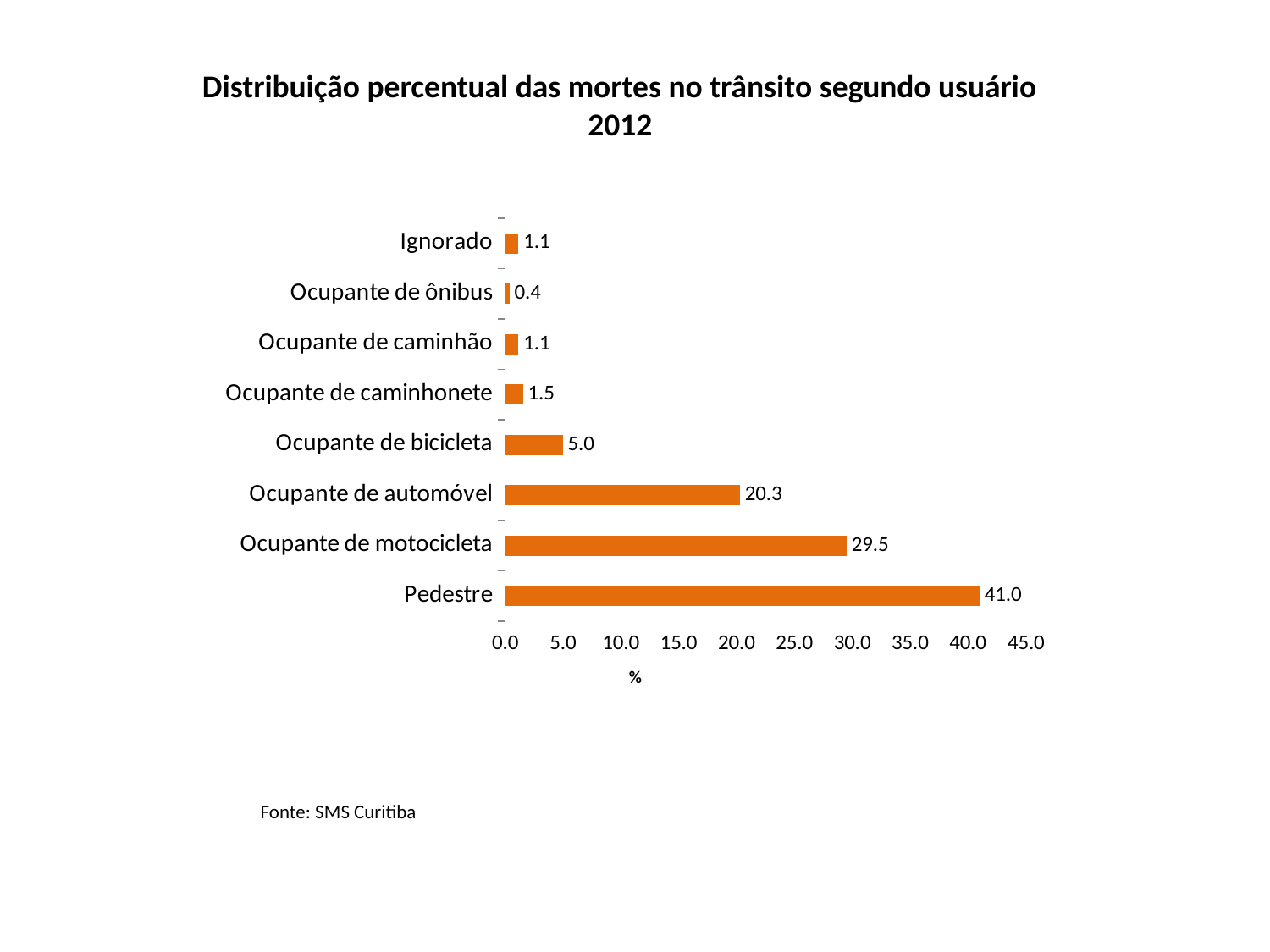

Distribuição percentual das mortes no trânsito segundo usuário 2012

### Chart

| Category | % |
|---|---|
| Pedestre | 40.99616858237548 |
| Ocupante de motocicleta | 29.501915708812323 |
| Ocupante de automóvel | 20.30651340996165 |
| Ocupante de bicicleta | 4.980842911877399 |
| Ocupante de caminhonete | 1.53256704980843 |
| Ocupante de caminhão | 1.1494252873563218 |
| Ocupante de ônibus | 0.38314176245210735 |
| Ignorado | 1.1494252873563218 |
Fonte: SMS Curitiba